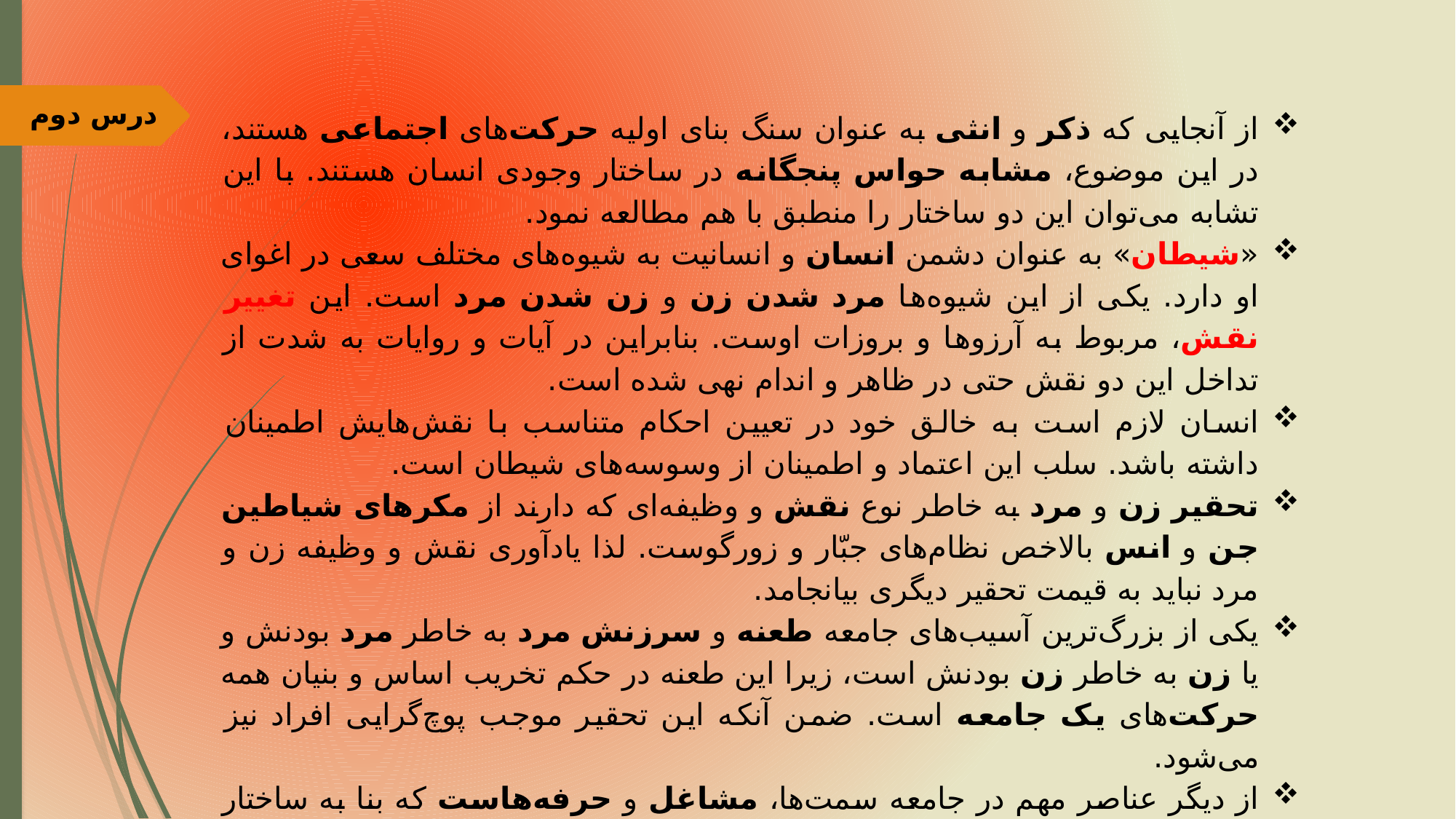

درس دوم
از آنجایی که ذکر و انثی به عنوان سنگ بنای اولیه حرکت‌های اجتماعی هستند، در این موضوع، مشابه حواس پنجگانه در ساختار وجودی انسان‌ هستند. با این تشابه می‌توان این دو ساختار را منطبق با هم مطالعه نمود.
«شیطان» به عنوان دشمن انسان و انسانیت به شیوه‌های مختلف سعی در اغوای او دارد. یکی از این شیوه‌ها مرد شدن زن و زن شدن مرد است. این تغییر نقش، مربوط به آرزوها و بروزات اوست. بنابراین در آیات و روایات به شدت از تداخل این دو نقش حتی در ظاهر و اندام نهی شده است.
انسان لازم است به خالق خود در تعیین احکام متناسب با نقش‌هایش اطمینان داشته باشد. سلب این اعتماد و اطمینان از وسوسه‌های شیطان است.
تحقیر زن و مرد به خاطر نوع نقش و وظیفه‌ای که دارند از مکرهای شیاطین جن و انس بالاخص نظام‌های جبّار و زورگوست. لذا یادآوری نقش و وظیفه زن و مرد نباید به قیمت تحقیر دیگری بیانجامد.
یکی از بزرگ‌ترین آسیب‌های جامعه طعنه و سرزنش مرد به خاطر مرد بودنش و یا زن به خاطر زن بودنش است، زیرا این طعنه در حکم تخریب اساس و بنیان همه حرکت‌های یک جامعه است. ضمن آنکه این تحقیر موجب پوچ‌گرایی افراد نیز می‌شود.
از دیگر عناصر مهم در جامعه سمت‌ها، مشاغل و حرفه‌هاست که بنا به ساختار وجودی انسان، استعداد و نقش فرد قابل تفکیک بوده و هر فرد برای داشتن آن دارای شان و منزلت می‌گردد.